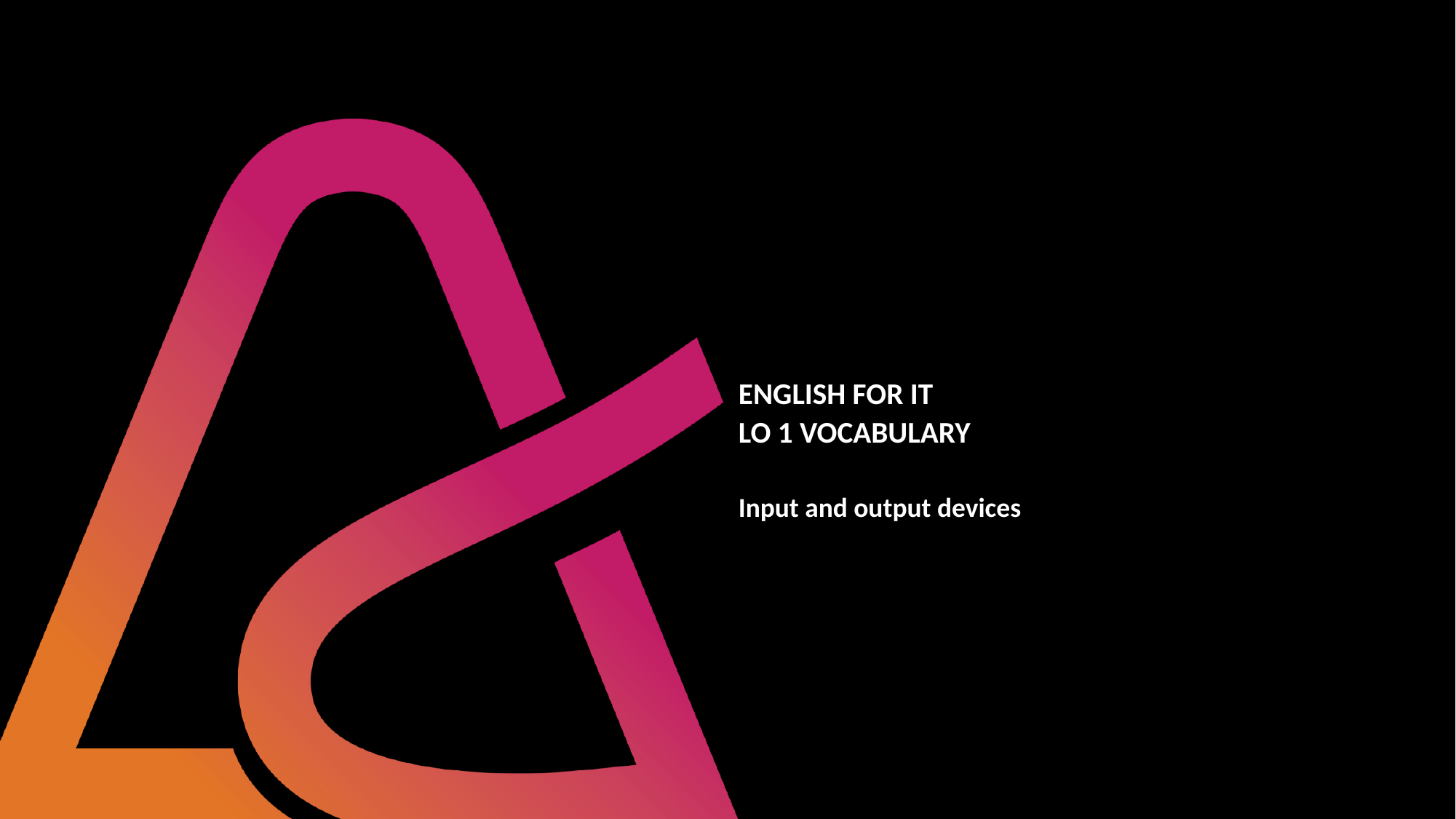

# ENGLISH FOR IT LO 1 VOCABULARY Input and output devices